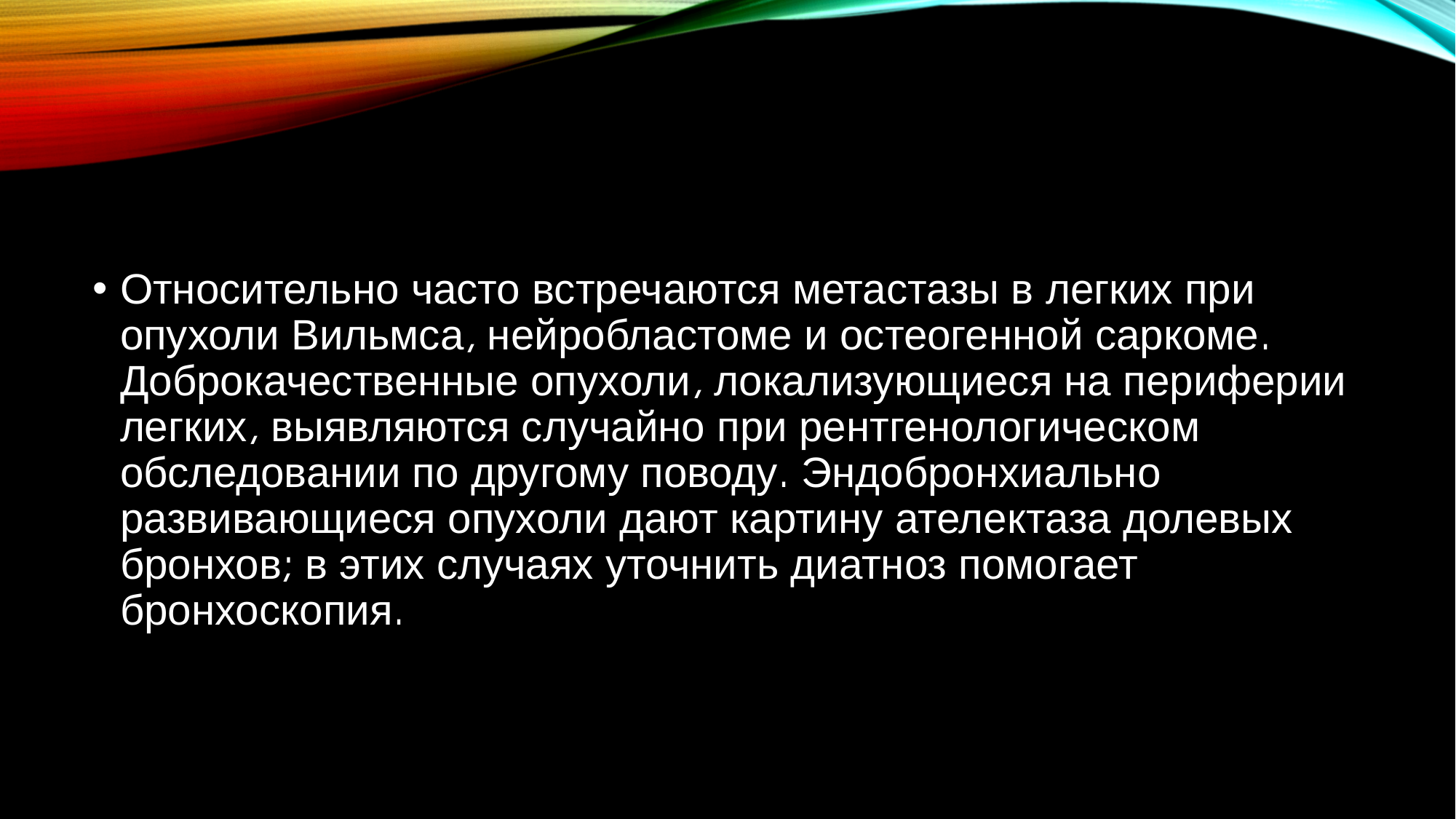

#
Относительно часто встречаются метастазы в легких при опухоли Вильмса, нейробластоме и остеогенной саркоме. Доброкачественные опухоли, локализующиеся на периферии легких, выявляются случайно при рентгенологическом обследовании по другому поводу. Эндобронхиально развивающиеся опухоли дают картину ателектаза долевых бронхов; в этих случаях уточнить диатноз помогает бронхоскопия.